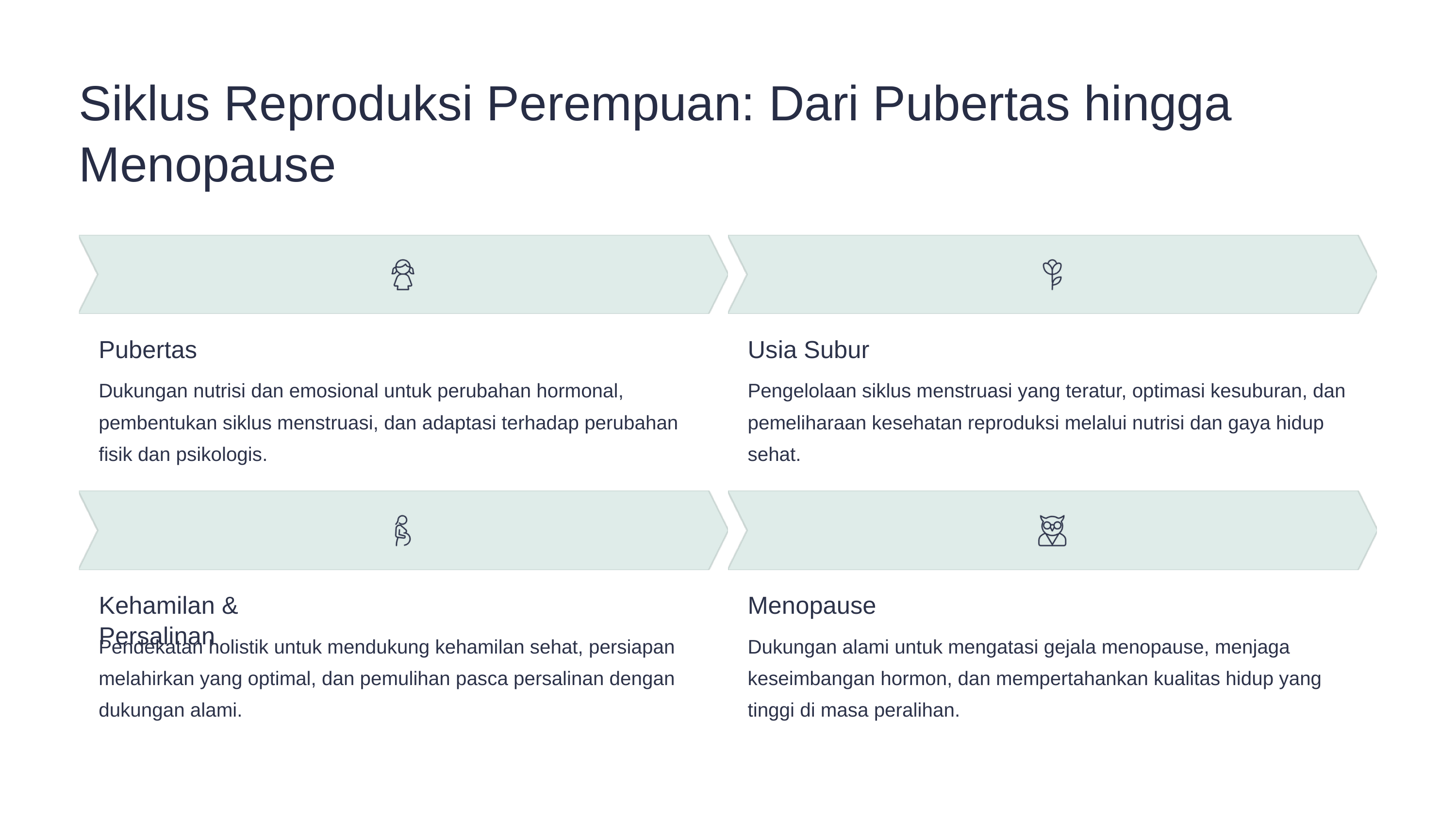

Siklus Reproduksi Perempuan: Dari Pubertas hingga Menopause

Pubertas
Usia Subur
Dukungan nutrisi dan emosional untuk perubahan hormonal, pembentukan siklus menstruasi, dan adaptasi terhadap perubahan fisik dan psikologis.
Pengelolaan siklus menstruasi yang teratur, optimasi kesuburan, dan pemeliharaan kesehatan reproduksi melalui nutrisi dan gaya hidup sehat.

Kehamilan & Persalinan
Menopause
Pendekatan holistik untuk mendukung kehamilan sehat, persiapan melahirkan yang optimal, dan pemulihan pasca persalinan dengan dukungan alami.
Dukungan alami untuk mengatasi gejala menopause, menjaga keseimbangan hormon, dan mempertahankan kualitas hidup yang tinggi di masa peralihan.